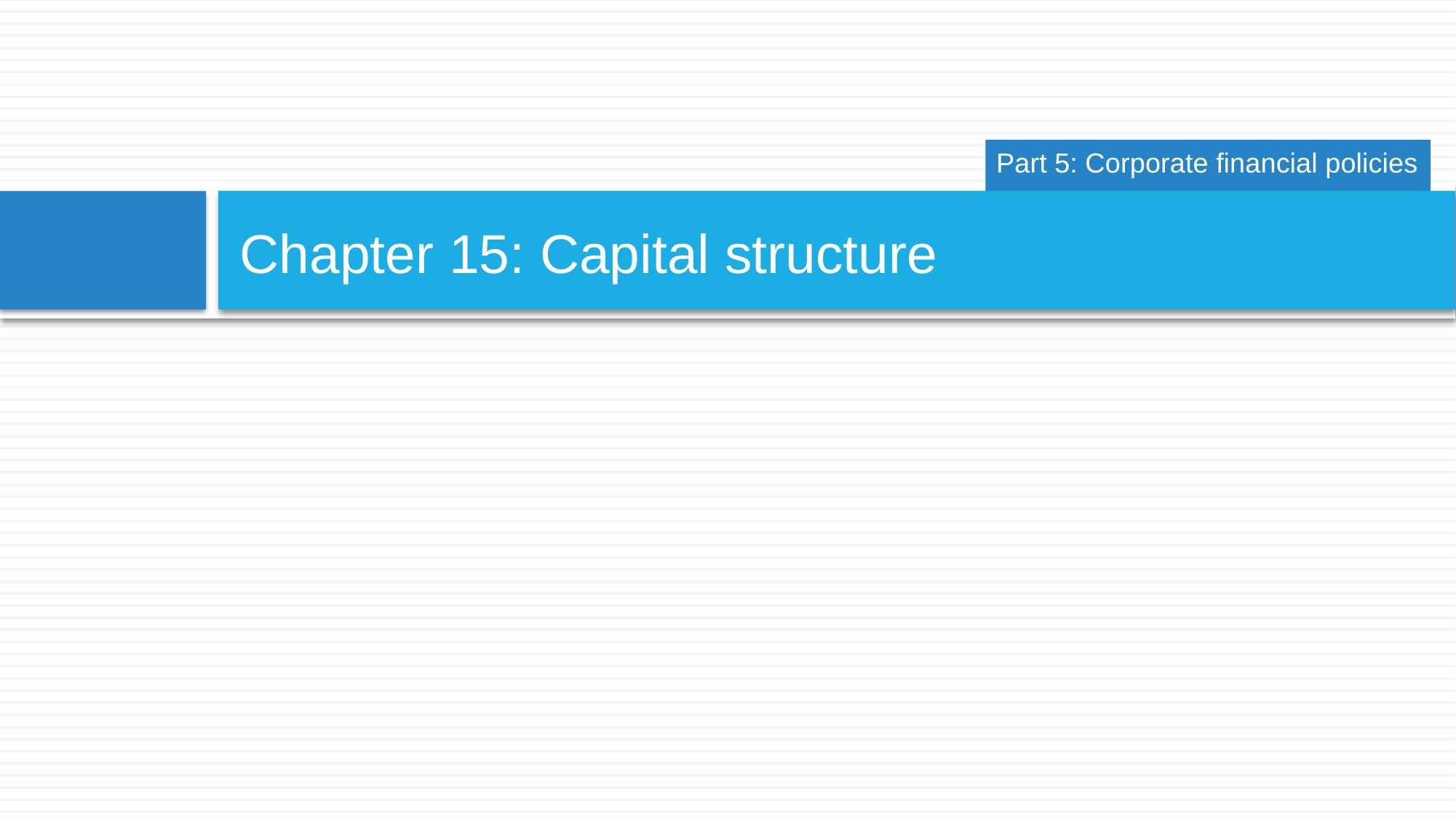

Part 5: Corporate financial policies

# Chapter 15: Capital structure